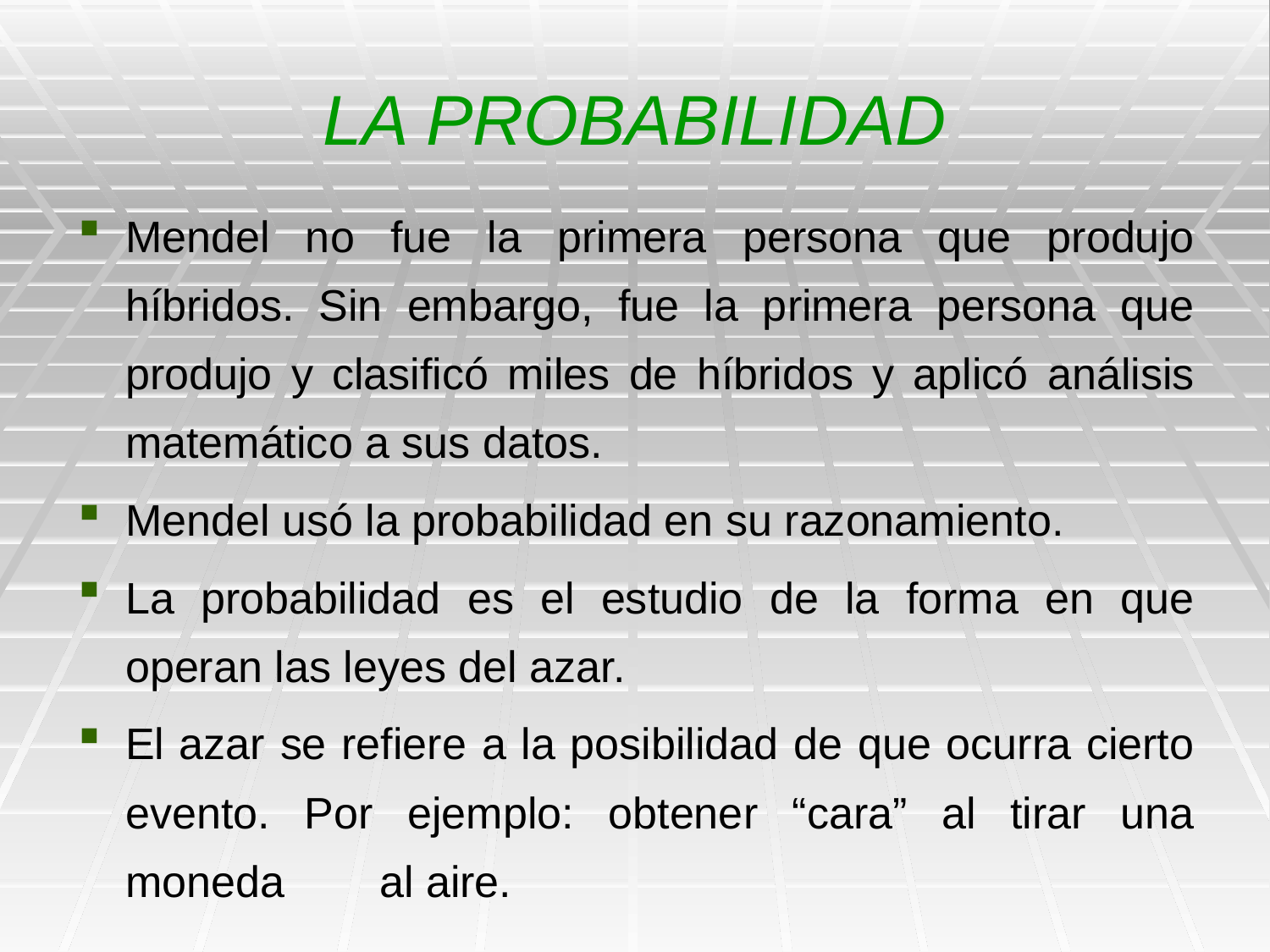

# LA PROBABILIDAD
Mendel no fue la primera persona que produjo híbridos. Sin embargo, fue la primera persona que produjo y clasificó miles de híbridos y aplicó análisis matemático a sus datos.
Mendel usó la probabilidad en su razonamiento.
La probabilidad es el estudio de la forma en que operan las leyes del azar.
El azar se refiere a la posibilidad de que ocurra cierto evento. Por ejemplo: obtener “cara” al tirar una moneda 	al aire.